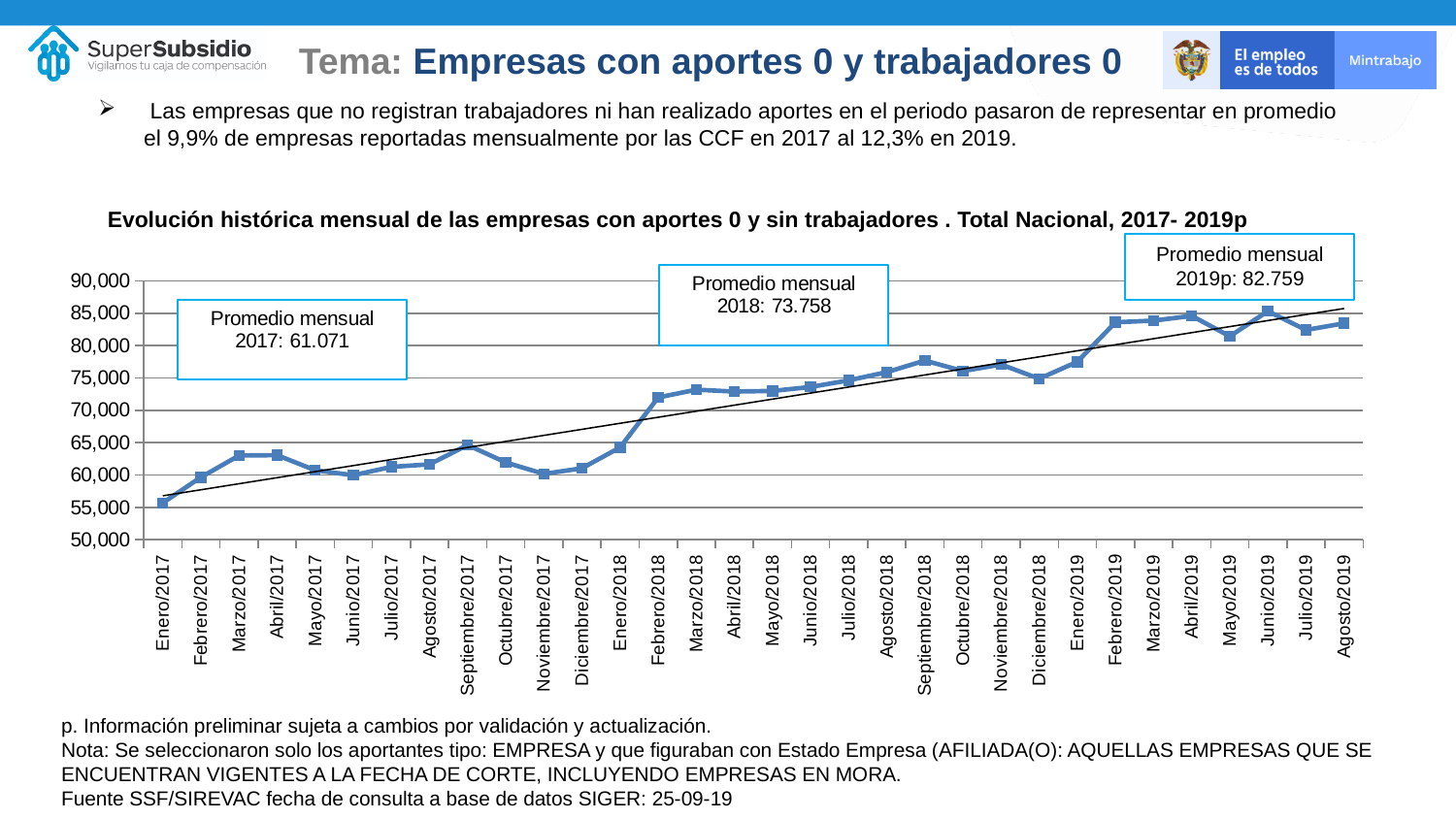

Tema: Empresas con aportes 0 y trabajadores 0
 Las empresas que no registran trabajadores ni han realizado aportes en el periodo pasaron de representar en promedio el 9,9% de empresas reportadas mensualmente por las CCF en 2017 al 12,3% en 2019.
Evolución histórica mensual de las empresas con aportes 0 y sin trabajadores . Total Nacional, 2017- 2019p
Promedio mensual 2019p: 82.759

### Chart

| Category |  |
|---|---|
| Enero/2017 | 55698.0 |
| Febrero/2017 | 59658.0 |
| Marzo/2017 | 63012.0 |
| Abril/2017 | 63066.0 |
| Mayo/2017 | 60735.0 |
| Junio/2017 | 59973.0 |
| Julio/2017 | 61265.0 |
| Agosto/2017 | 61651.0 |
| Septiembre/2017 | 64635.0 |
| Octubre/2017 | 61941.0 |
| Noviembre/2017 | 60174.0 |
| Diciembre/2017 | 61048.0 |
| Enero/2018 | 64268.0 |
| Febrero/2018 | 71980.0 |
| Marzo/2018 | 73179.0 |
| Abril/2018 | 72892.0 |
| Mayo/2018 | 72991.0 |
| Junio/2018 | 73593.0 |
| Julio/2018 | 74627.0 |
| Agosto/2018 | 75892.0 |
| Septiembre/2018 | 77677.0 |
| Octubre/2018 | 76058.0 |
| Noviembre/2018 | 77065.0 |
| Diciembre/2018 | 74869.0 |
| Enero/2019 | 77490.0 |
| Febrero/2019 | 83591.0 |
| Marzo/2019 | 83847.0 |
| Abril/2019 | 84579.0 |
| Mayo/2019 | 81428.0 |
| Junio/2019 | 85303.0 |
| Julio/2019 | 82402.0 |
| Agosto/2019 | 83429.0 |
p. Información preliminar sujeta a cambios por validación y actualización.
Nota: Se seleccionaron solo los aportantes tipo: EMPRESA y que figuraban con Estado Empresa (AFILIADA(O): AQUELLAS EMPRESAS QUE SE ENCUENTRAN VIGENTES A LA FECHA DE CORTE, INCLUYENDO EMPRESAS EN MORA.
Fuente SSF/SIREVAC fecha de consulta a base de datos SIGER: 25-09-19